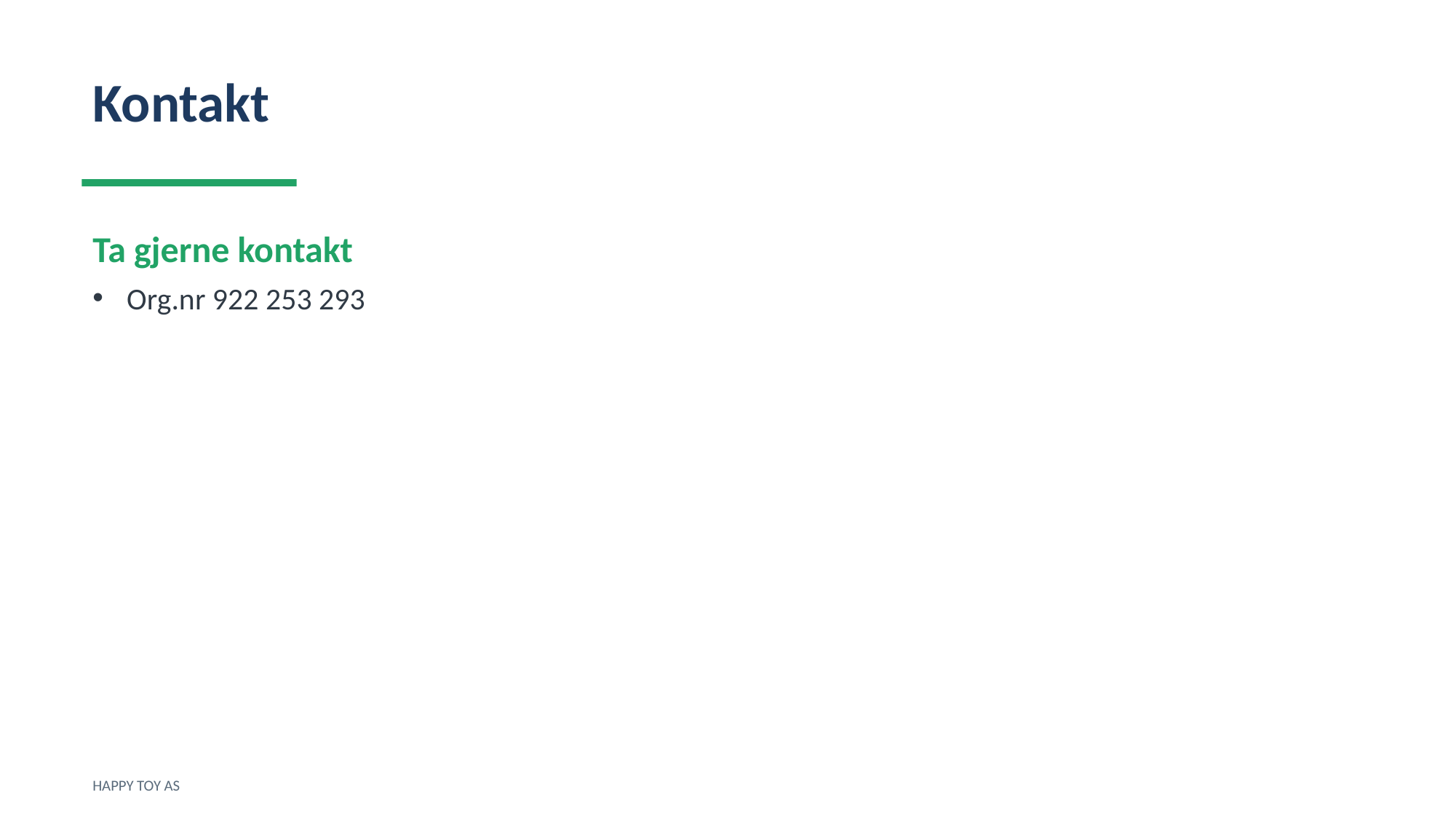

Kontakt

Ta gjerne kontakt
Org.nr 922 253 293
HAPPY TOY AS